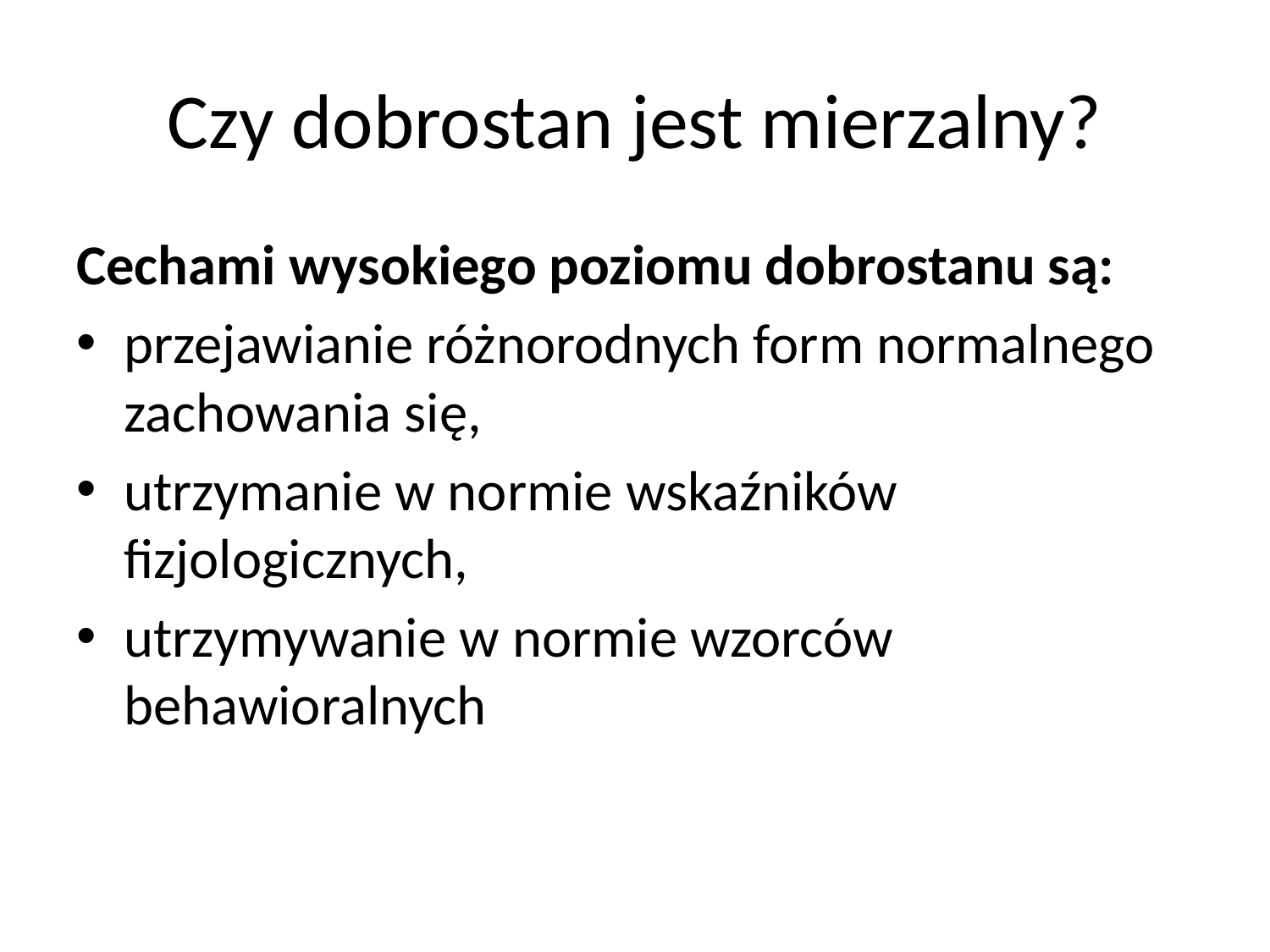

# Czy dobrostan jest mierzalny?
Cechami wysokiego poziomu dobrostanu są:
przejawianie różnorodnych form normalnego zachowania się,
utrzymanie w normie wskaźników fizjologicznych,
utrzymywanie w normie wzorców behawioralnych